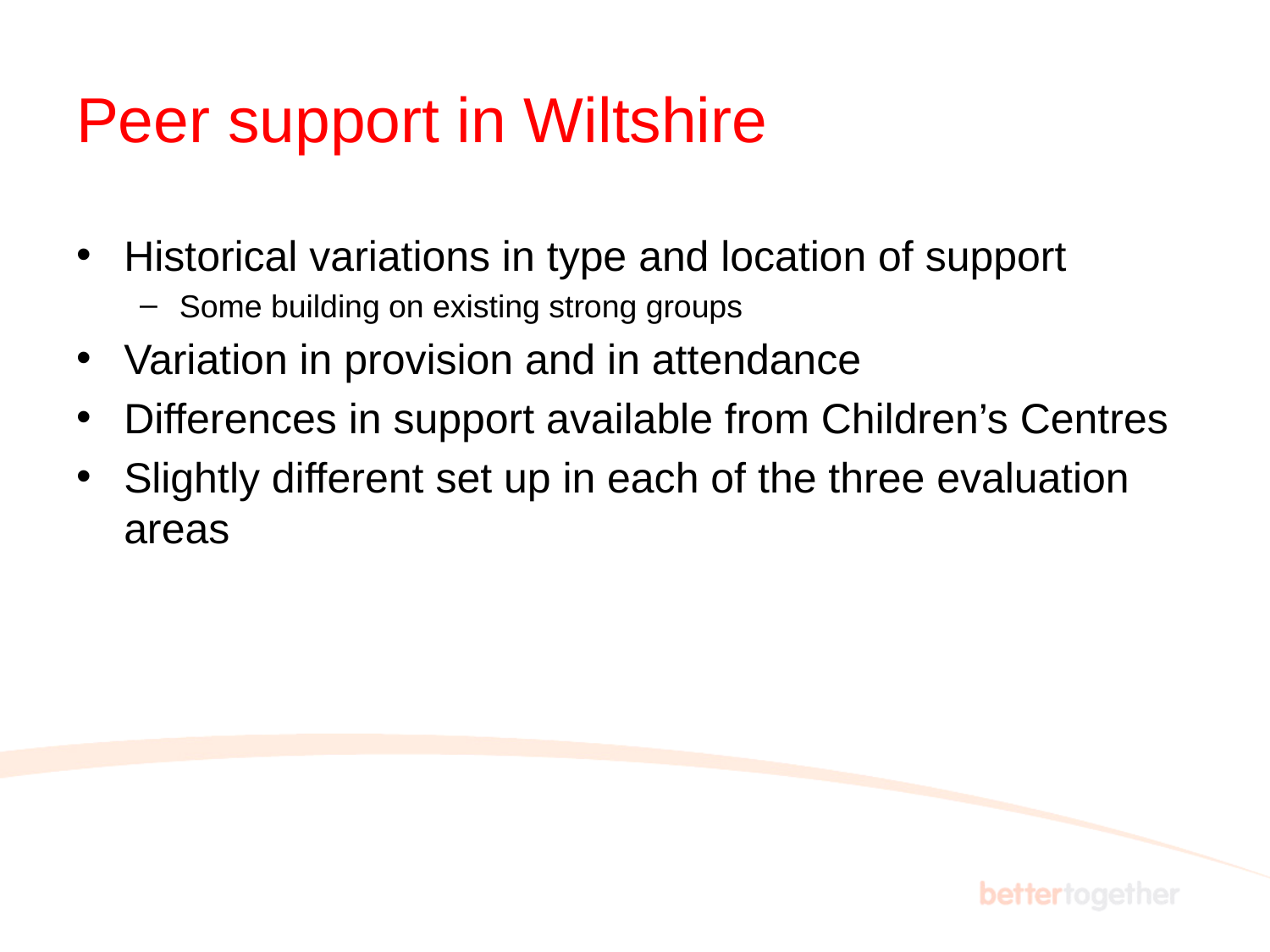

# Peer support in Wiltshire
Historical variations in type and location of support
Some building on existing strong groups
Variation in provision and in attendance
Differences in support available from Children’s Centres
Slightly different set up in each of the three evaluation areas